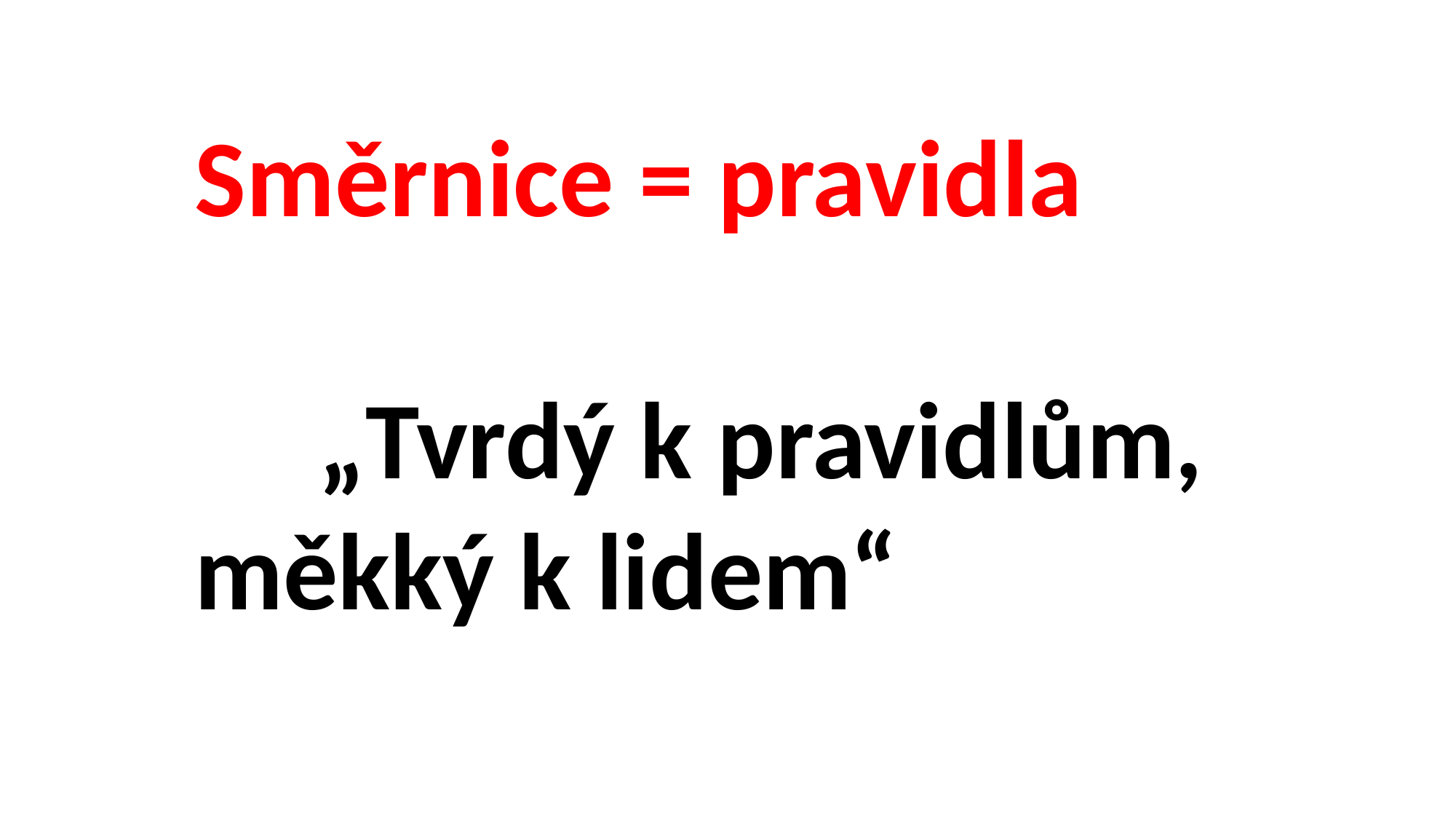

Směrnice = pravidla

     „Tvrdý k pravidlům, měkký k lidem“